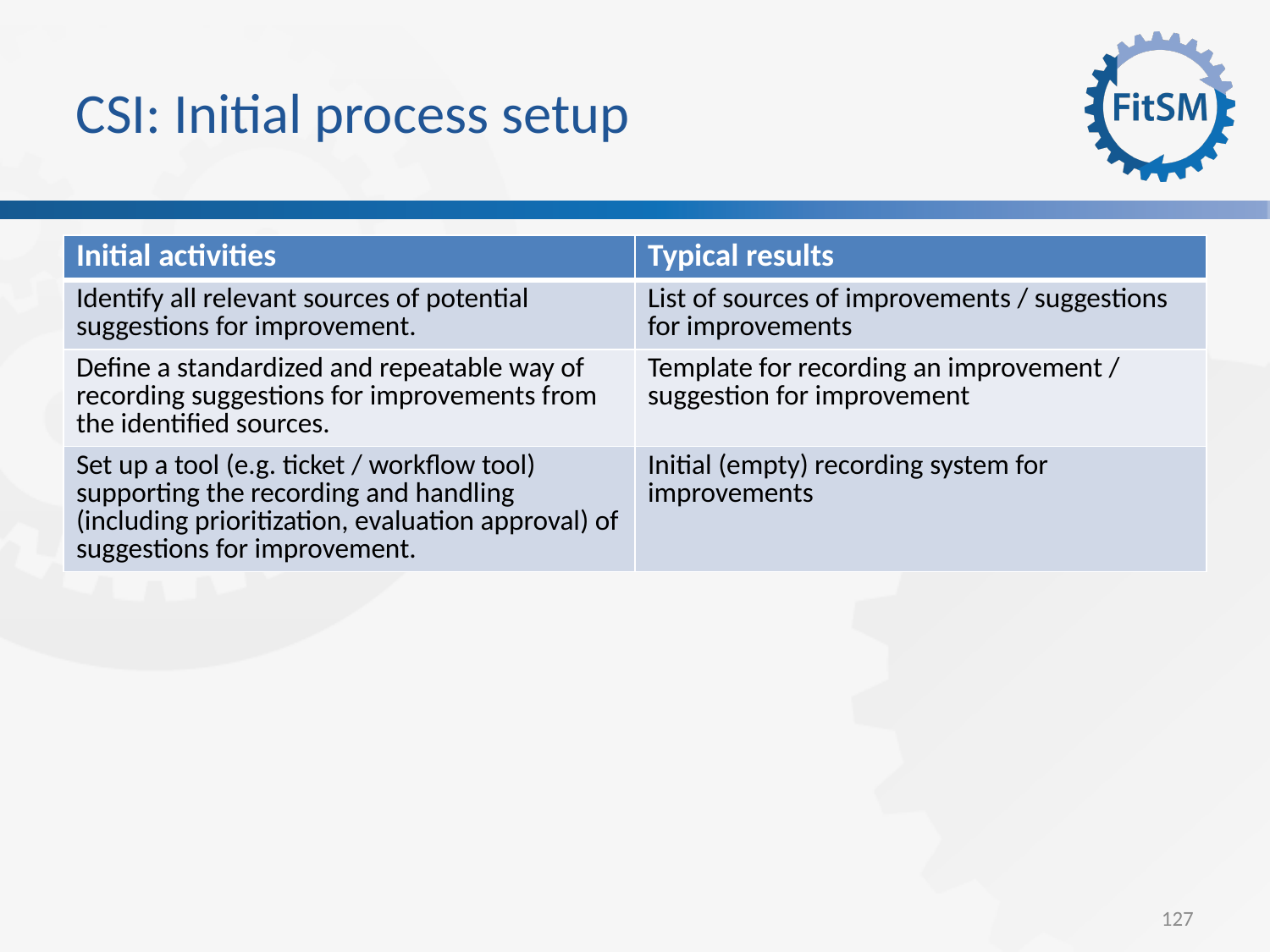

CSI: Initial process setup
| Initial activities | Typical results |
| --- | --- |
| Identify all relevant sources of potential suggestions for improvement. | List of sources of improvements / suggestions for improvements |
| Define a standardized and repeatable way of recording suggestions for improvements from the identified sources. | Template for recording an improvement / suggestion for improvement |
| Set up a tool (e.g. ticket / workflow tool) supporting the recording and handling (including prioritization, evaluation approval) of suggestions for improvement. | Initial (empty) recording system for improvements |
127